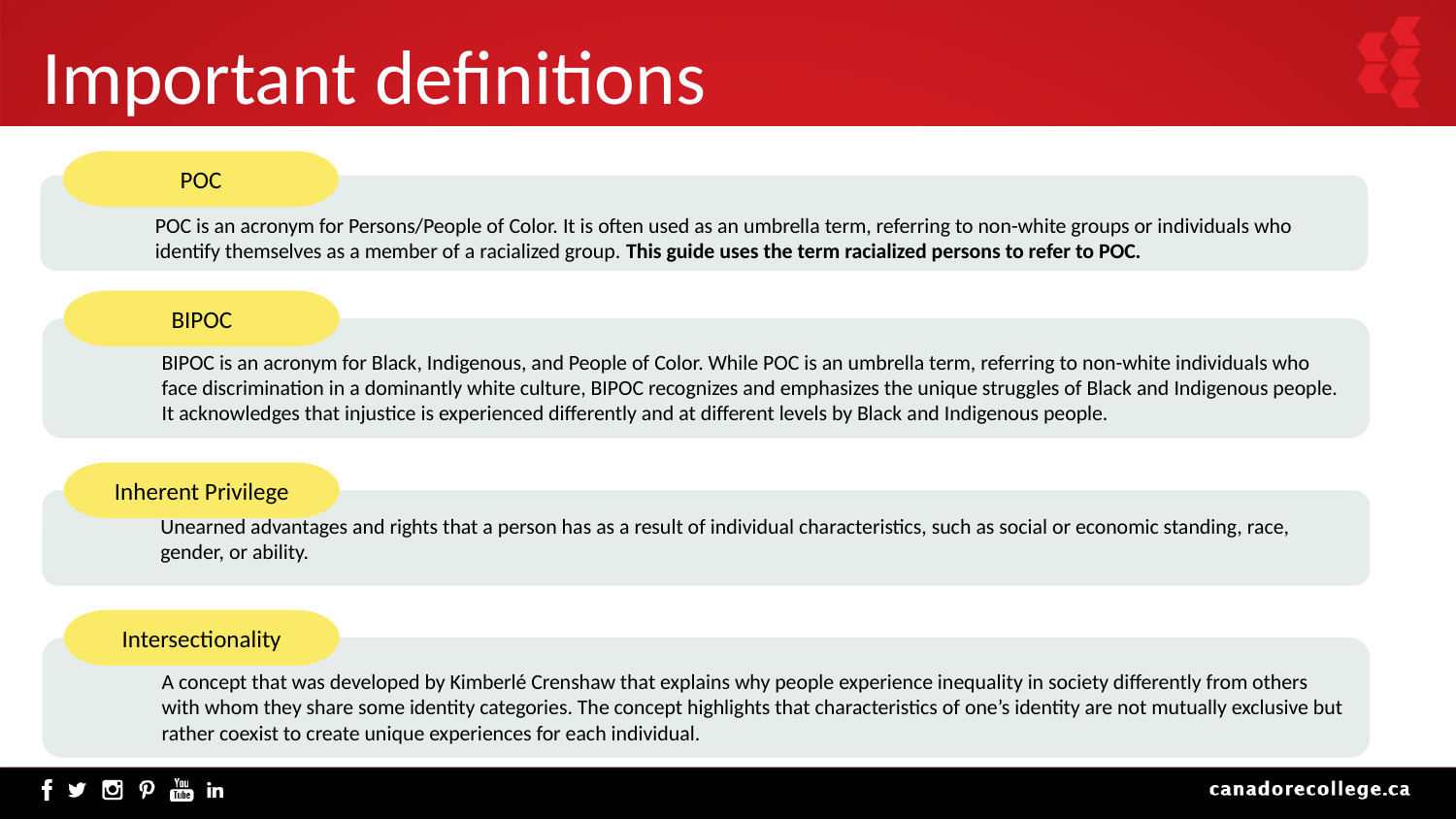

# Important definitions
POC

POC is an acronym for Persons/People of Color. It is often used as an umbrella term, referring to non-white groups or individuals who identify themselves as a member of a racialized group. This guide uses the term racialized persons to refer to POC.
BIPOC
BIPOC is an acronym for Black, Indigenous, and People of Color. While POC is an umbrella term, referring to non-white individuals who face discrimination in a dominantly white culture, BIPOC recognizes and emphasizes the unique struggles of Black and Indigenous people. It acknowledges that injustice is experienced differently and at different levels by Black and Indigenous people.
Inherent Privilege
Unearned advantages and rights that a person has as a result of individual characteristics, such as social or economic standing, race, gender, or ability.
Intersectionality
A concept that was developed by Kimberlé Crenshaw that explains why people experience inequality in society differently from others with whom they share some identity categories. The concept highlights that characteristics of one’s identity are not mutually exclusive but rather coexist to create unique experiences for each individual.